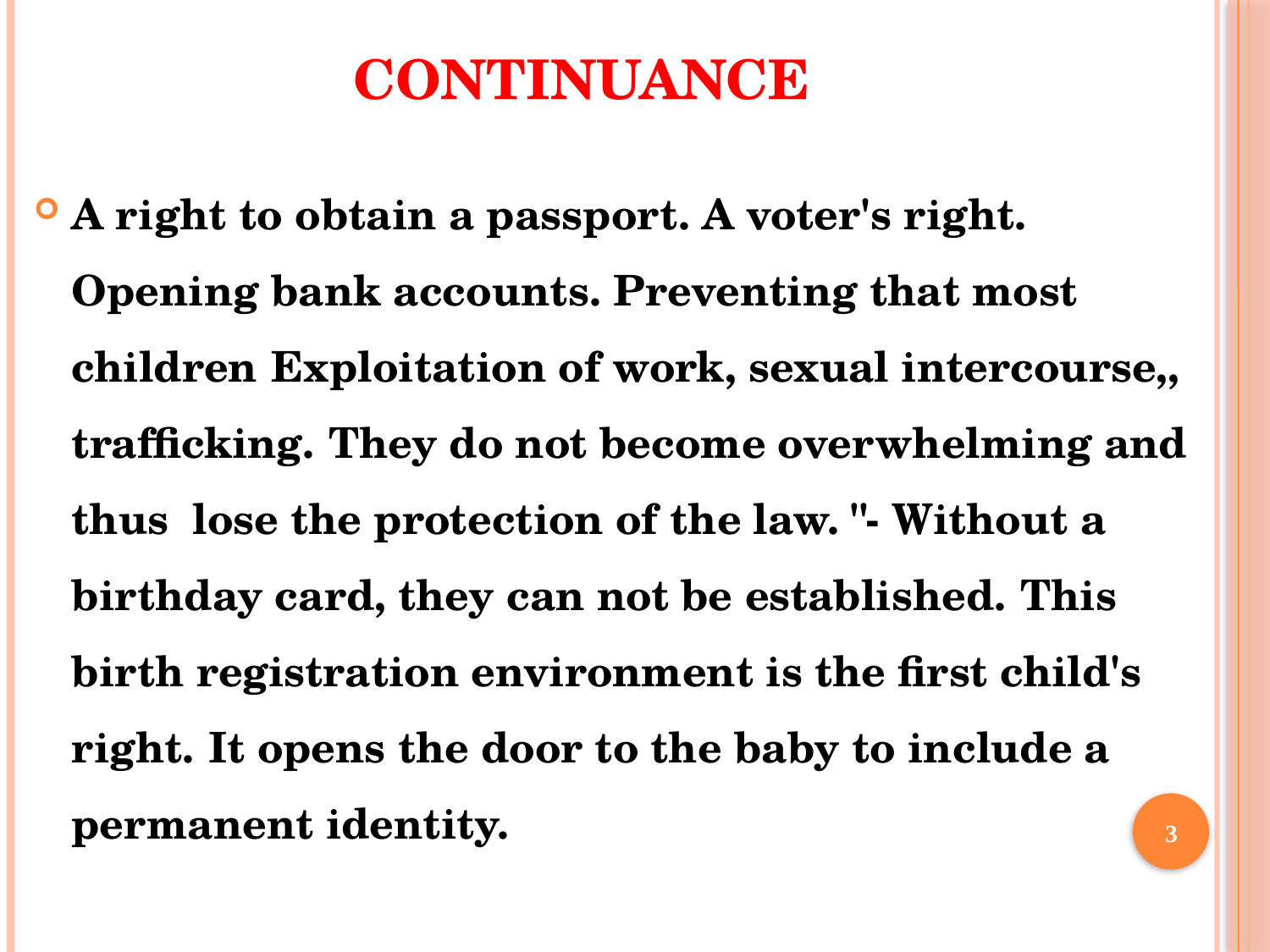

# CONTINUANCE
A right to obtain a passport. A voter's right. Opening bank accounts. Preventing that most children Exploitation of work, sexual intercourse,, trafficking. They do not become overwhelming and thus  lose the protection of the law. "- Without a birthday card, they can not be established. This birth registration environment is the first child's right. It opens the door to the baby to include a permanent identity.
3